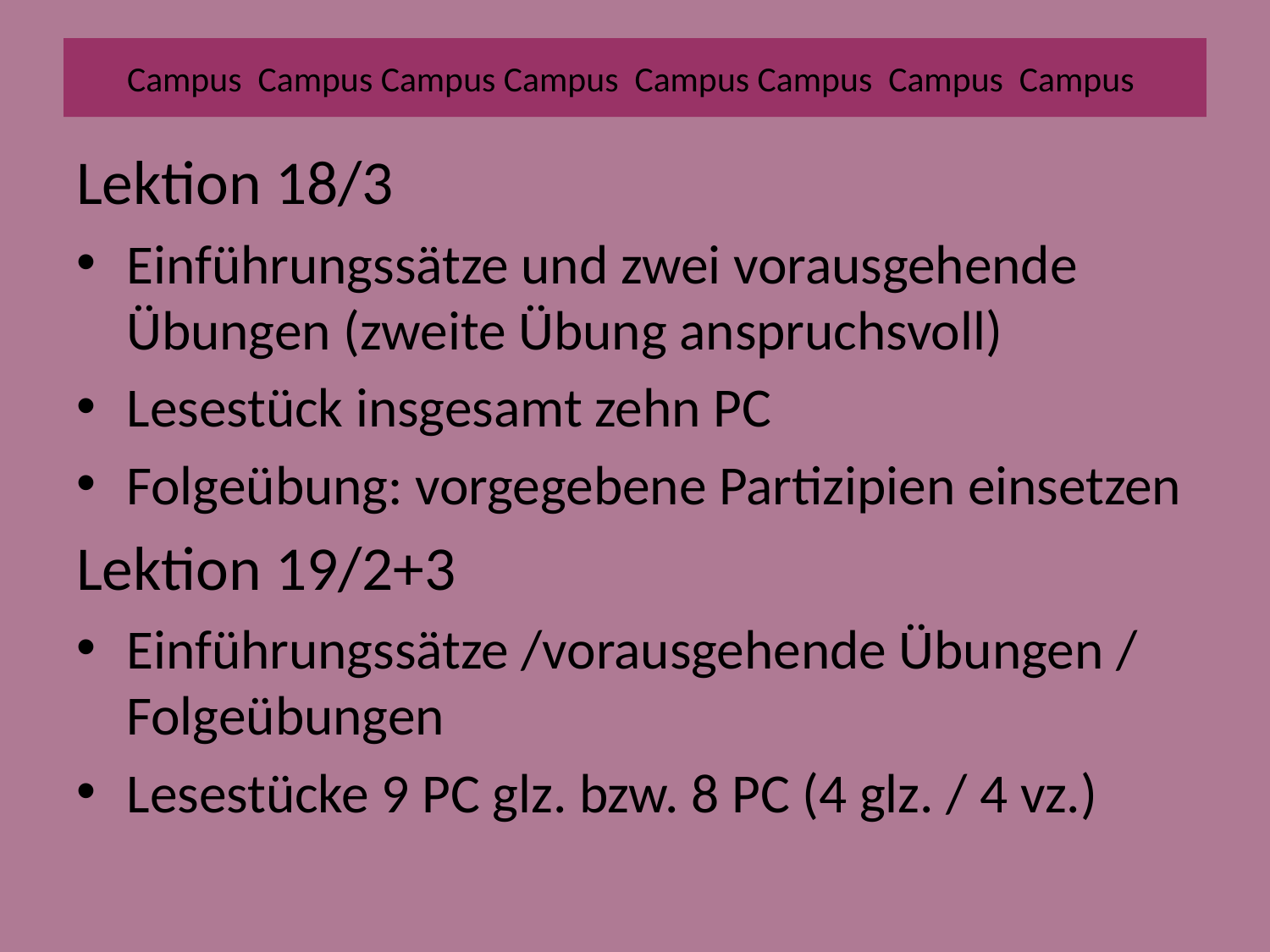

# Campus  Campus Campus Campus  Campus Campus  Campus  Campus
Lektion 18/3
Einführungssätze und zwei vorausgehende Übungen (zweite Übung anspruchsvoll)
Lesestück insgesamt zehn PC
Folgeübung: vorgegebene Partizipien einsetzen
Lektion 19/2+3
Einführungssätze /vorausgehende Übungen / Folgeübungen
Lesestücke 9 PC glz. bzw. 8 PC (4 glz. / 4 vz.)